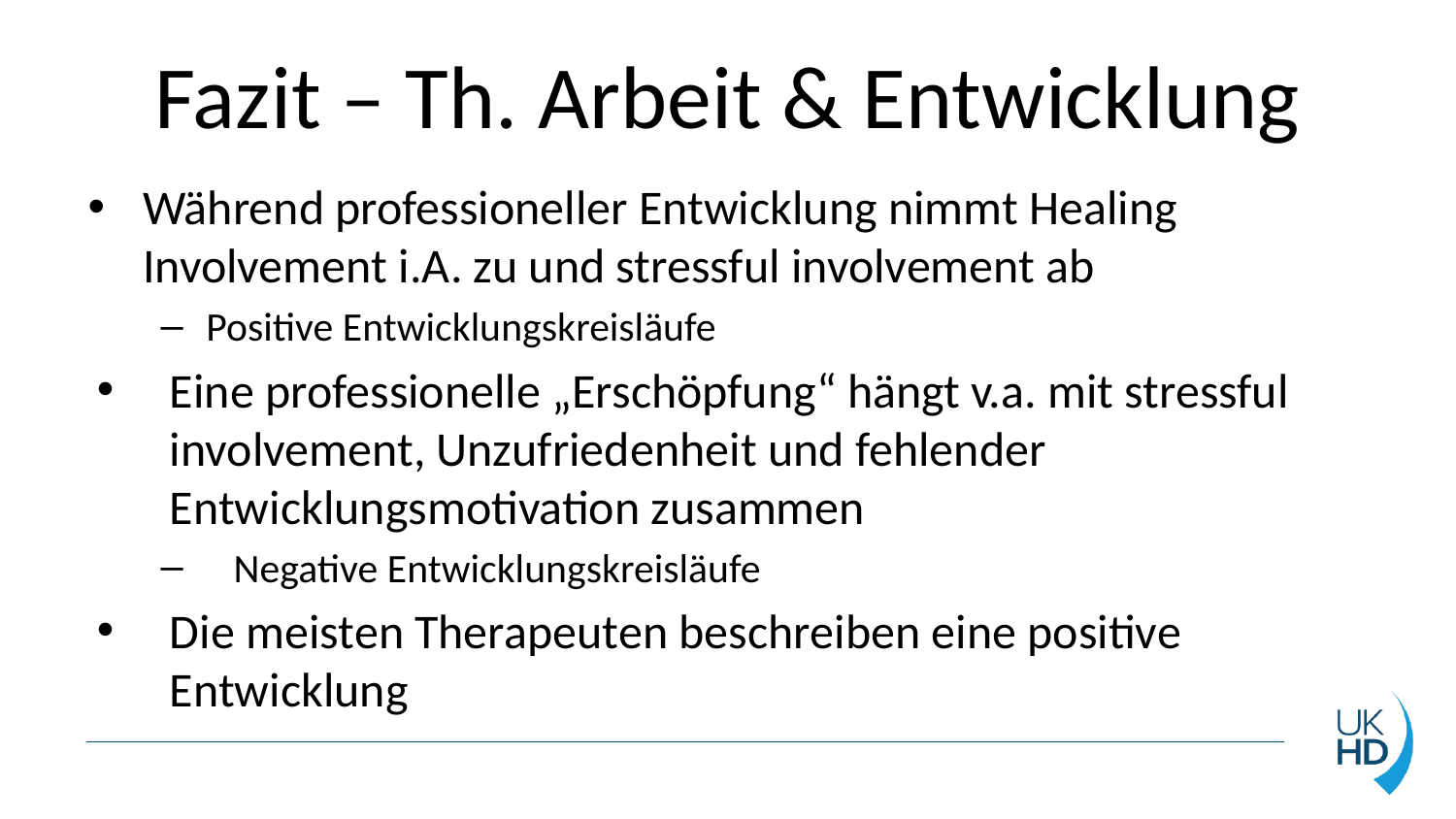

# Fazit – Th. Arbeit & Entwicklung
Während professioneller Entwicklung nimmt Healing Involvement i.A. zu und stressful involvement ab
Positive Entwicklungskreisläufe
Eine professionelle „Erschöpfung“ hängt v.a. mit stressful involvement, Unzufriedenheit und fehlender Entwicklungsmotivation zusammen
Negative Entwicklungskreisläufe
Die meisten Therapeuten beschreiben eine positive Entwicklung